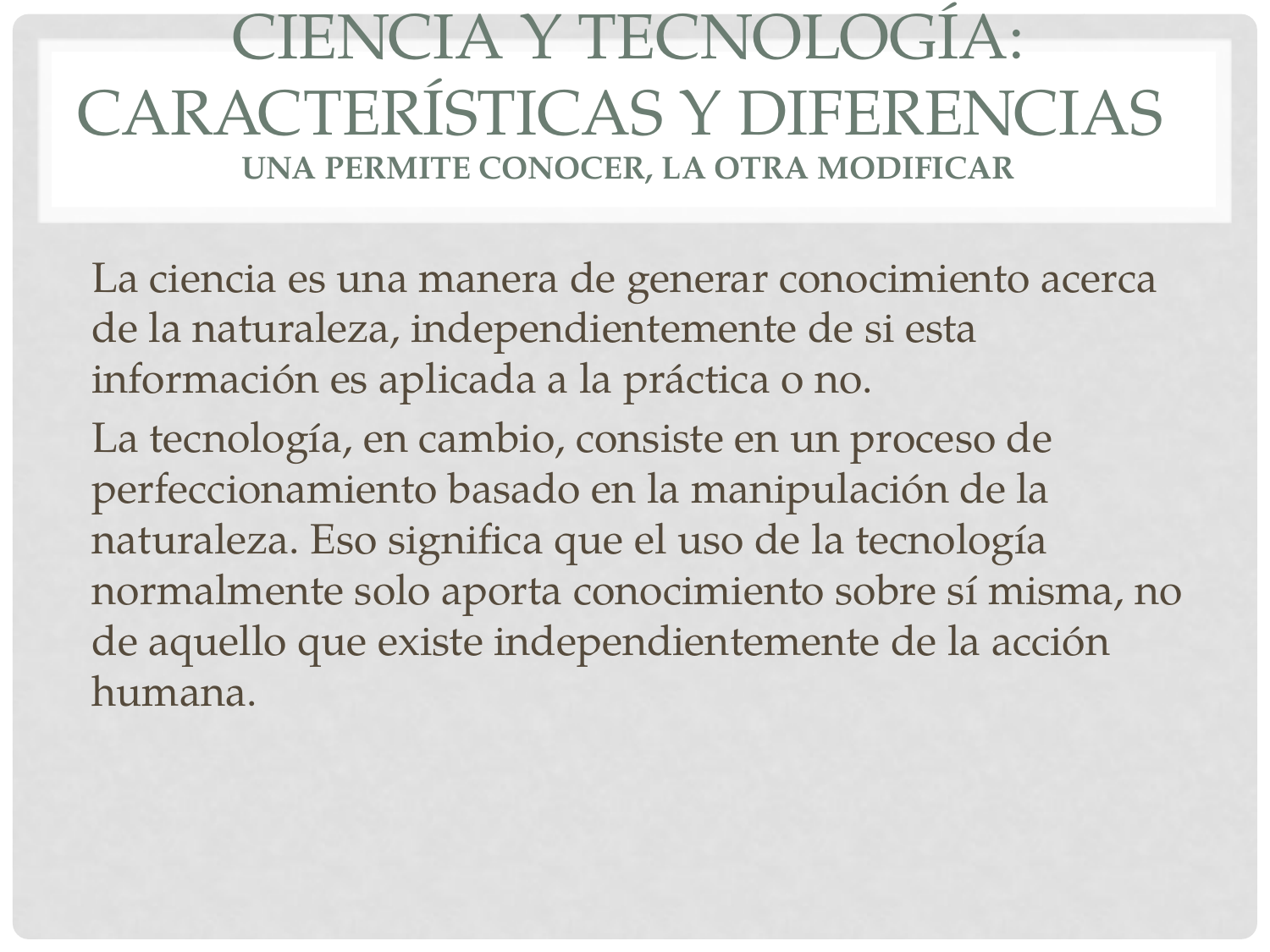

# Ciencia y Tecnología: Características y diferencias Una permite conocer, la otra modificar
La ciencia es una manera de generar conocimiento acerca de la naturaleza, independientemente de si esta información es aplicada a la práctica o no.
La tecnología, en cambio, consiste en un proceso de perfeccionamiento basado en la manipulación de la naturaleza. Eso significa que el uso de la tecnología normalmente solo aporta conocimiento sobre sí misma, no de aquello que existe independientemente de la acción humana.